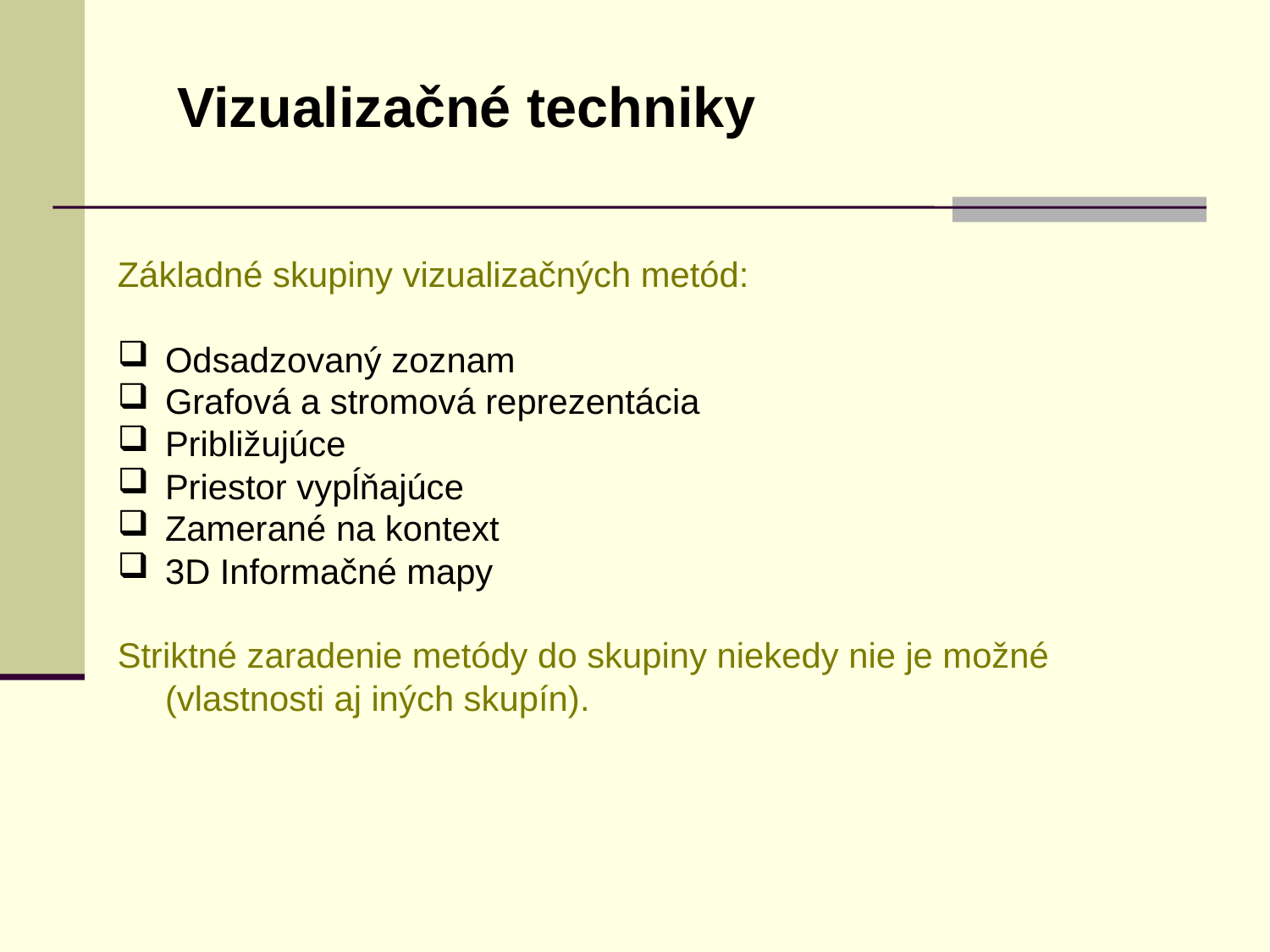

Vizualizačné techniky
Základné skupiny vizualizačných metód:

Odsadzovaný zoznam
Grafová a stromová reprezentácia
Približujúce
Priestor vypĺňajúce
Zamerané na kontext
3D Informačné mapy

Striktné zaradenie metódy do skupiny niekedy nie je možné
	(vlastnosti aj iných skupín).